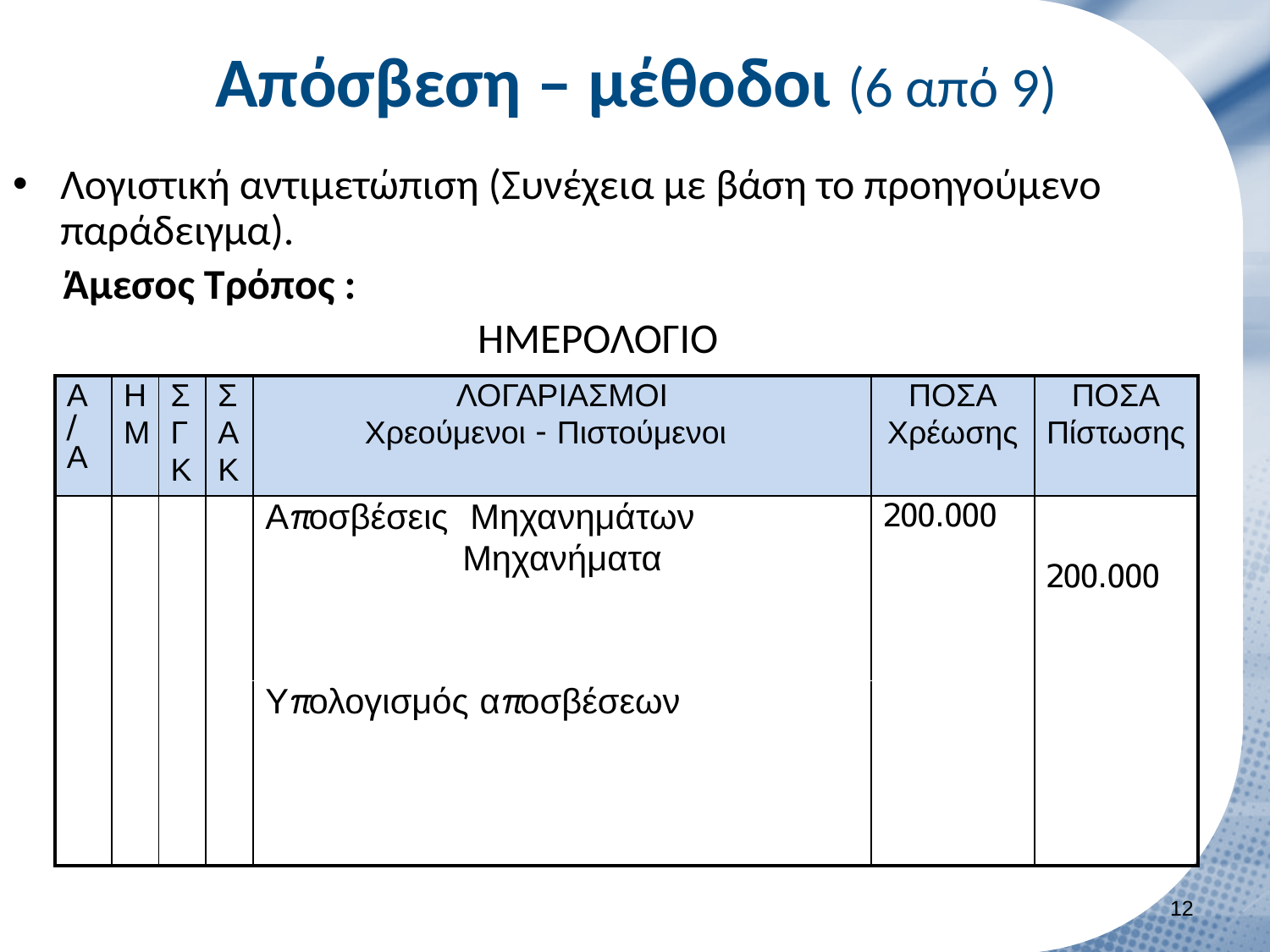

# Απόσβεση – μέθοδοι (6 από 9)
Λογιστική αντιμετώπιση (Συνέχεια με βάση το προηγούμενο παράδειγμα).
Άμεσος Τρόπος :
ΗΜΕΡΟΛΟΓΙΟ

| Α/Α | Η Μ | Σ Γ Κ | Σ Α Κ | ΛΟΓΑΡΙΑΣΜΟΙ Χρεούμενοι - Πιστούμενοι | ΠΟΣΑ Χρέωσης | ΠΟΣΑ Πίστωσης |
| --- | --- | --- | --- | --- | --- | --- |
|  |  |  |  | Αποσβέσεις Μηχανημάτων Μηχανήματα | 200.000 | 200.000 |
|  |  |  |  | Υπολογισμός αποσβέσεων |  |  |
12